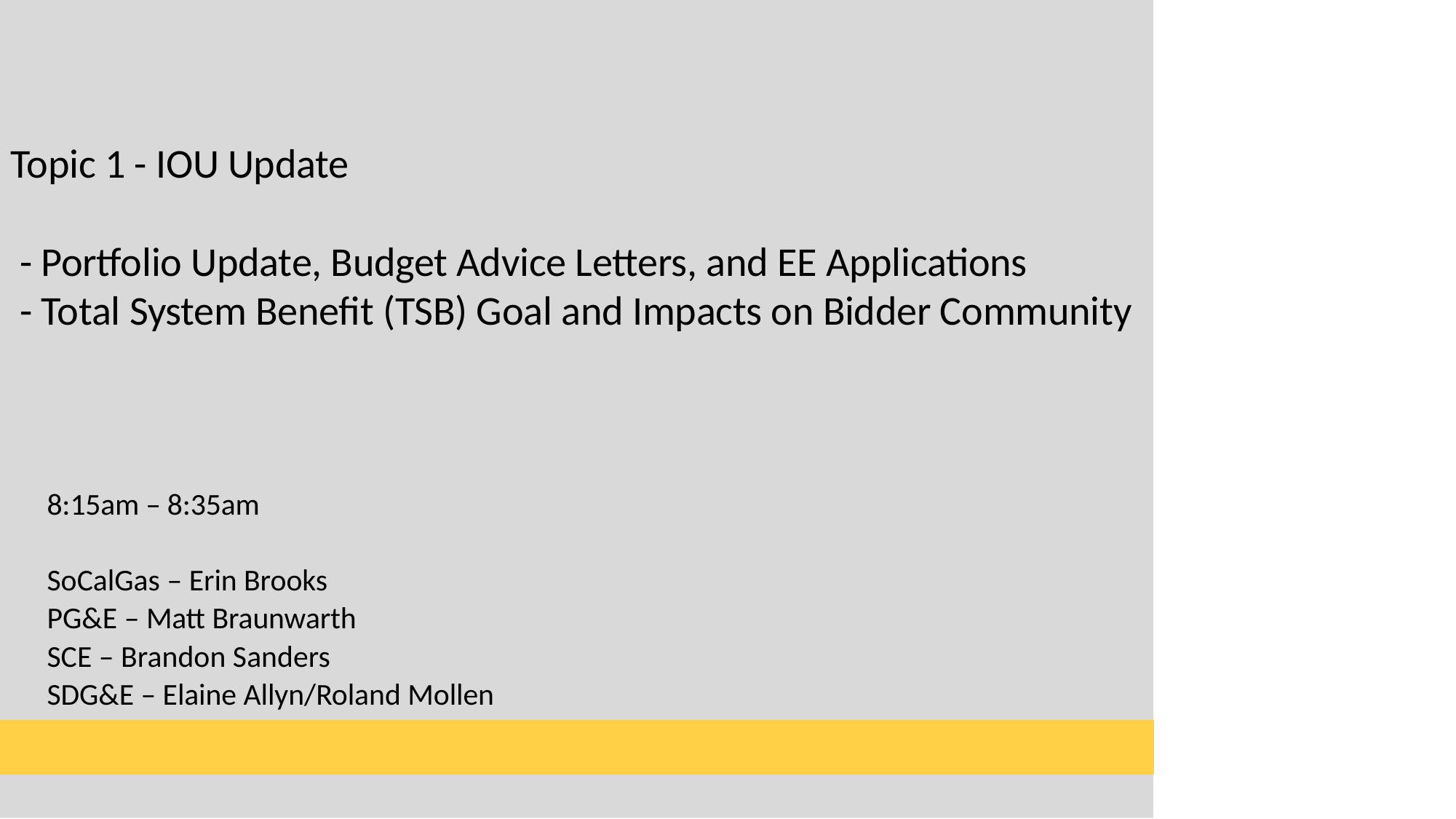

# Topic 1 - IOU Update - Portfolio Update, Budget Advice Letters, and EE Applications - Total System Benefit (TSB) Goal and Impacts on Bidder Community
8:15am – 8:35am

SoCalGas – Erin Brooks
PG&E – Matt Braunwarth
SCE – Brandon Sanders
SDG&E – Elaine Allyn/Roland Mollen